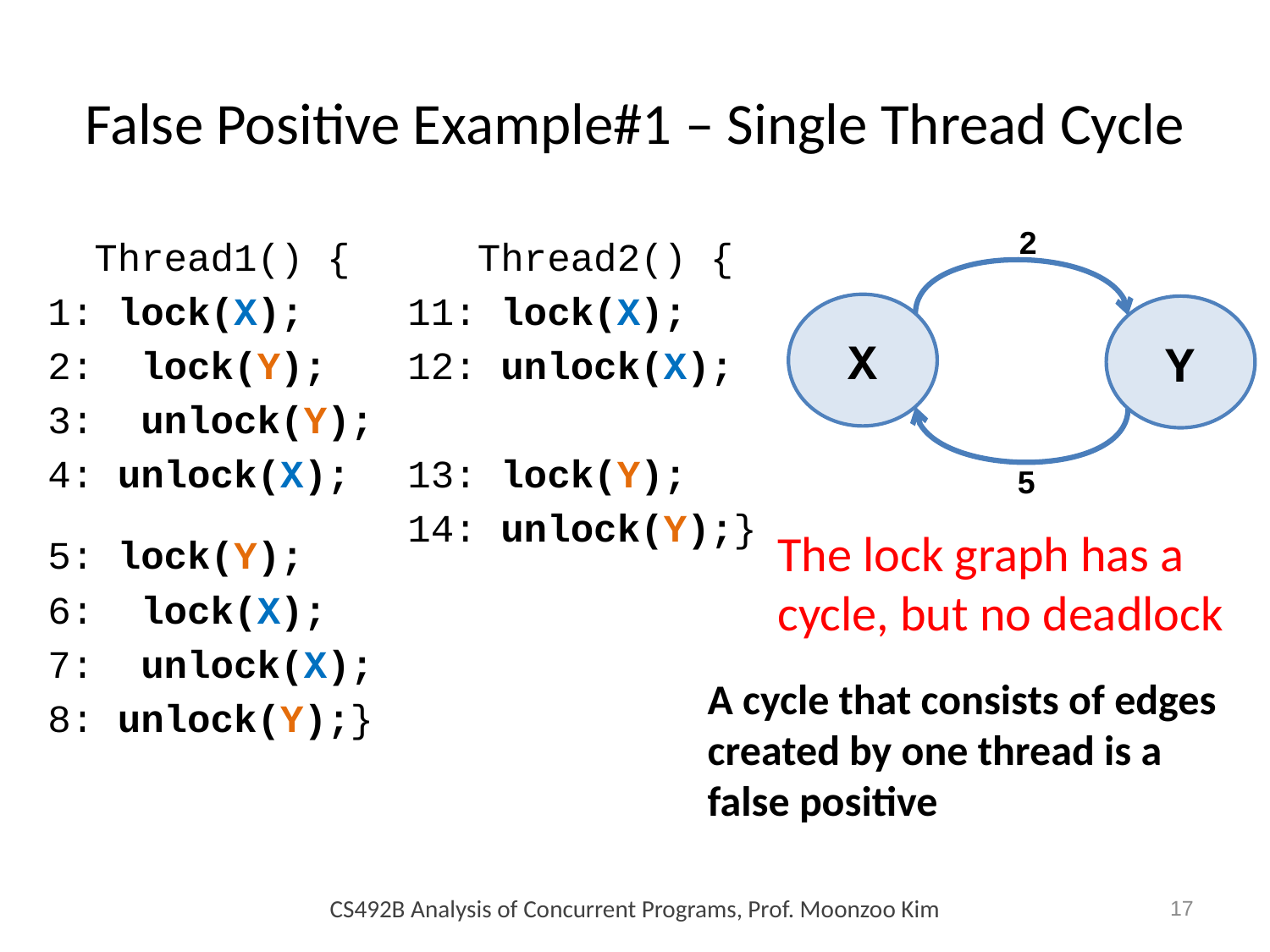

# False Positive Example#1 – Single Thread Cycle
2
  Thread1() {
1: lock(X);
2:  lock(Y);
3:  unlock(Y);
4: unlock(X);

5: lock(Y);
6:  lock(X);
7:  unlock(X);
8: unlock(Y);}
   Thread2() {
11: lock(X);
12: unlock(X);

13: lock(Y);
14: unlock(Y);}
X
Y
5
The lock graph has a cycle, but no deadlock
A cycle that consists of edges created by one thread is a false positive
CS492B Analysis of Concurrent Programs, Prof. Moonzoo Kim
17